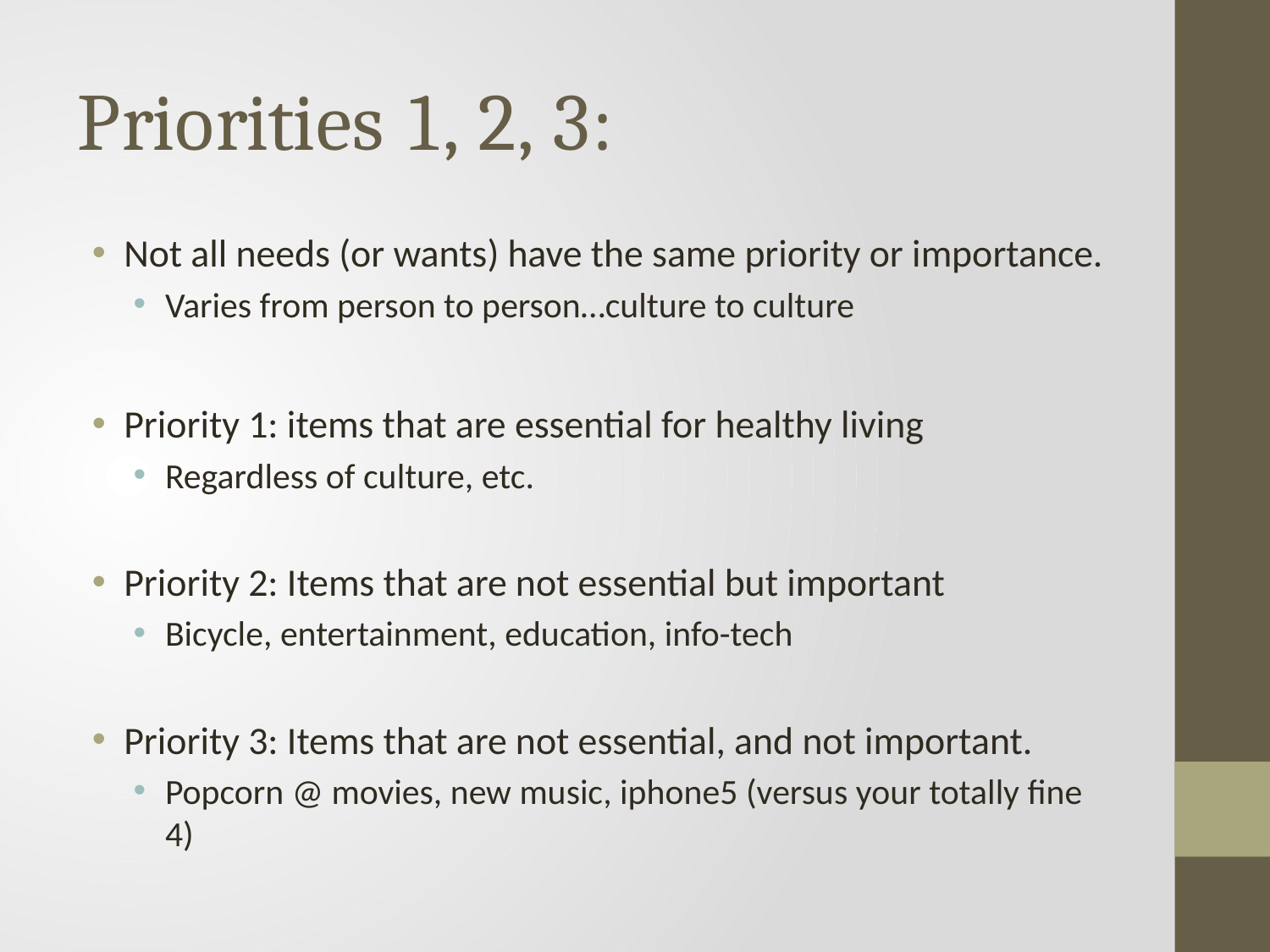

# Priorities 1, 2, 3:
Not all needs (or wants) have the same priority or importance.
Varies from person to person…culture to culture

Priority 1: items that are essential for healthy living
Regardless of culture, etc.

Priority 2: Items that are not essential but important
Bicycle, entertainment, education, info-tech

Priority 3: Items that are not essential, and not important.
Popcorn @ movies, new music, iphone5 (versus your totally fine 4)